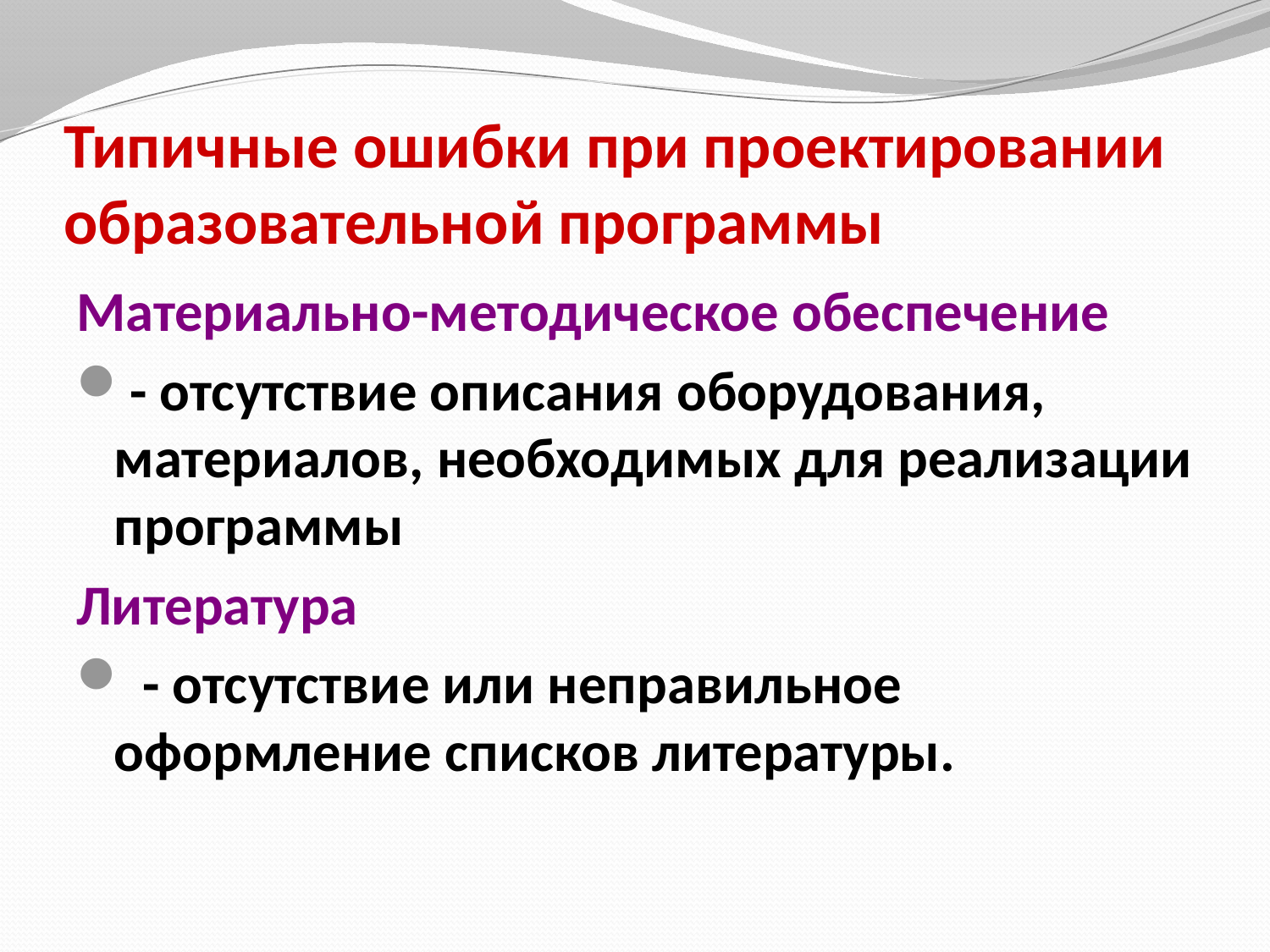

# Типичные ошибки при проектировании образовательной программы
Материально-методическое обеспечение
- отсутствие описания оборудования, материалов, необходимых для реализации программы
Литература
 - отсутствие или неправильное оформление списков литературы.